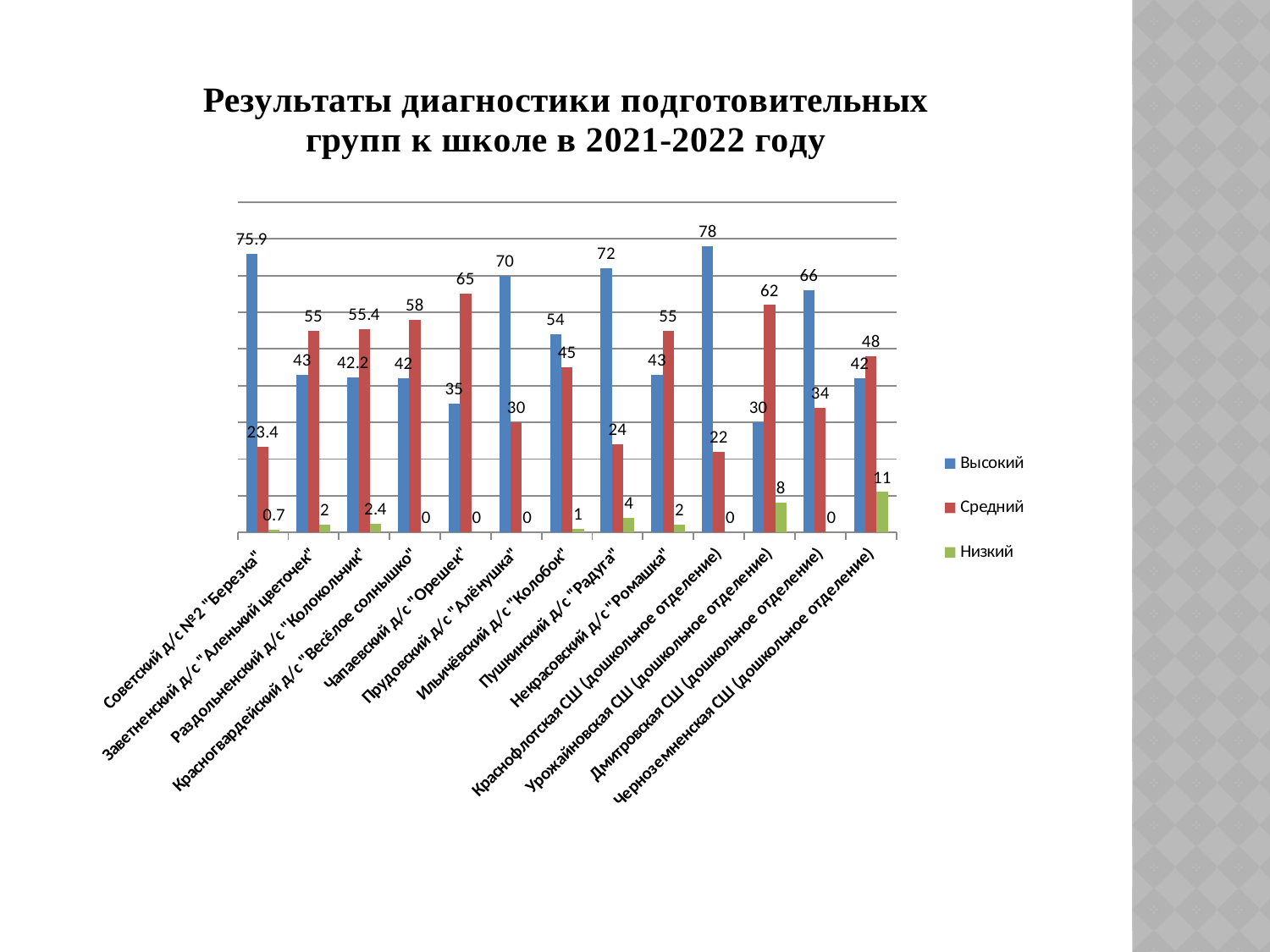

### Chart: Результаты диагностики подготовительных групп к школе в 2021-2022 году

| Category | Высокий | Средний  | Низкий |
|---|---|---|---|
| Советский д/с №2 "Березка"  | 75.9 | 23.4 | 0.7000000000000001 |
| Заветненский д/с "Аленький цветочек" | 43.0 | 55.0 | 2.0 |
| Раздольненский д/с "Колокольчик" | 42.2 | 55.4 | 2.4 |
| Красногвардейский д/с "Весёлое солнышко" | 42.0 | 58.0 | 0.0 |
| Чапаевский д/с "Орешек" | 35.0 | 65.0 | 0.0 |
| Прудовский д/с "Алёнушка" | 70.0 | 30.0 | 0.0 |
| Ильичёвский д/с "Колобок" | 54.0 | 45.0 | 1.0 |
| Пушкинский д/с "Радуга" | 72.0 | 24.0 | 4.0 |
| Некрасовский д/с "Ромашка" | 43.0 | 55.0 | 2.0 |
| Краснофлотская СШ (дошкольное отделение) | 78.0 | 22.0 | 0.0 |
| Урожайновская СШ (дошкольное отделение) | 30.0 | 62.0 | 8.0 |
| Дмитровская СШ (дошкольное отделение) | 66.0 | 34.0 | 0.0 |
| Черноземненская СШ (дошкольное отделение) | 42.0 | 48.0 | 11.0 |